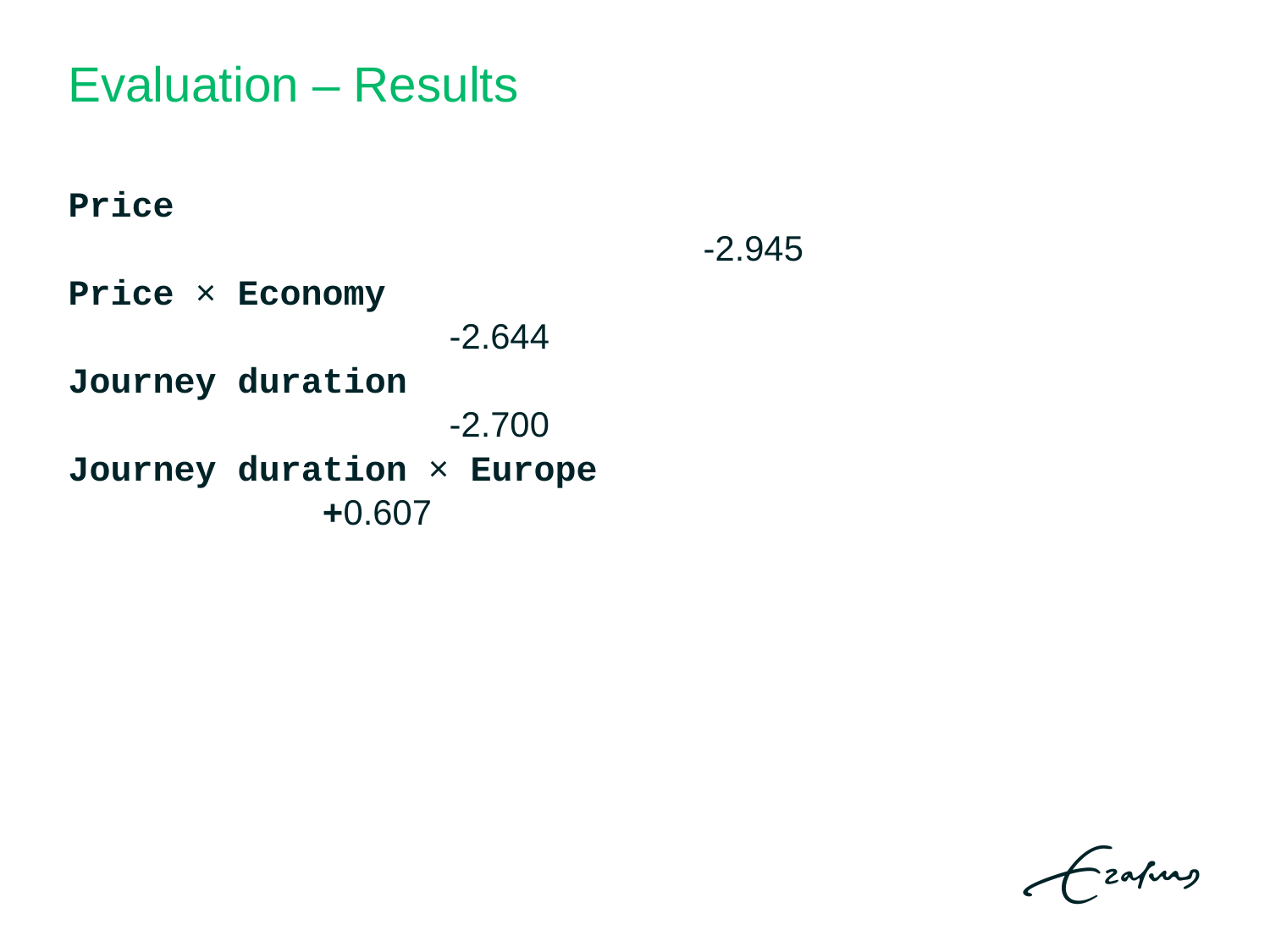

# Evaluation – Results
Price											-2.945
Price × Economy							-2.644
Journey duration							-2.700
Journey duration × Europe				+0.607